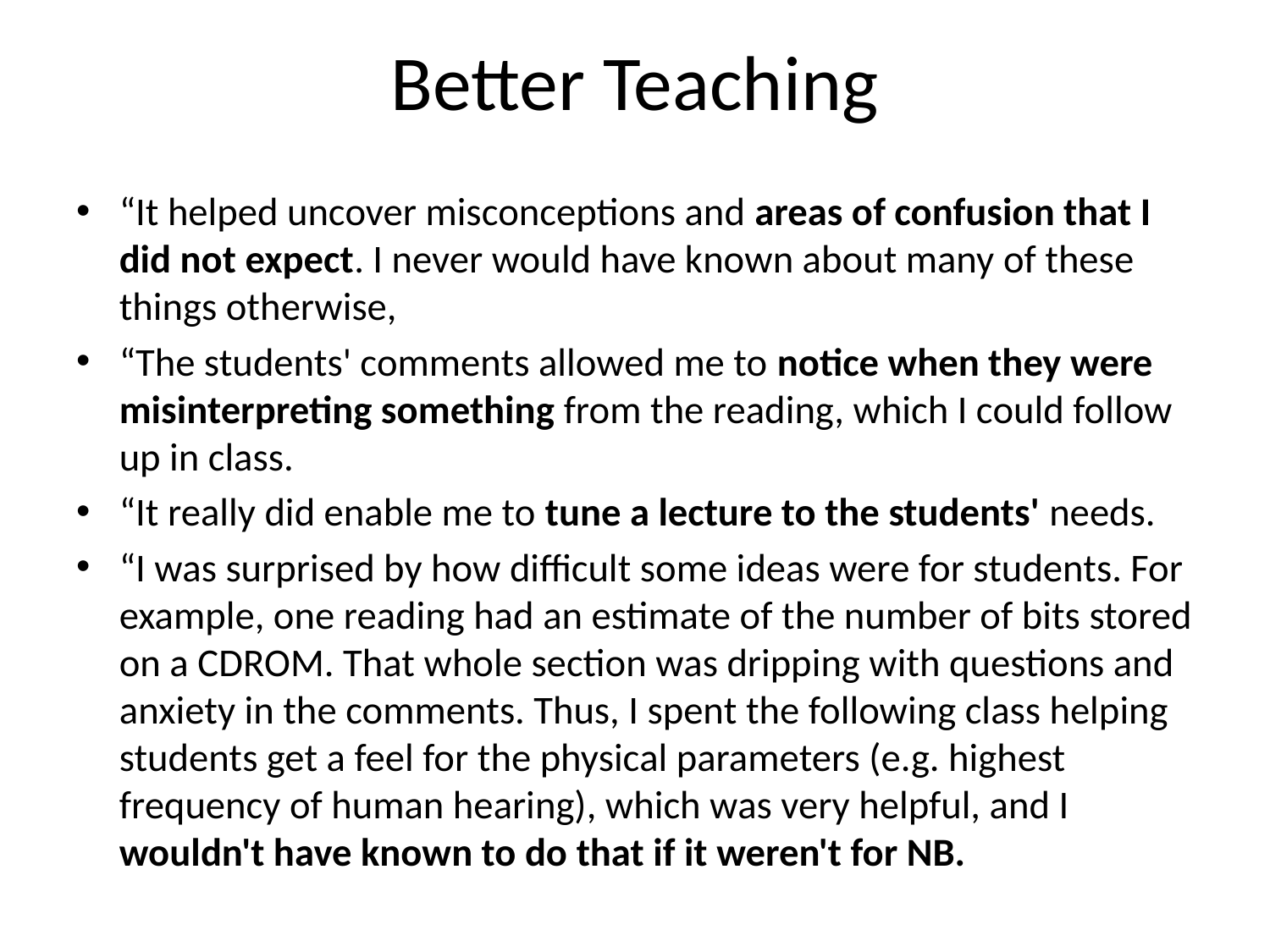

# Better Teaching
“It helped uncover misconceptions and areas of confusion that I did not expect. I never would have known about many of these things otherwise,
“The students' comments allowed me to notice when they were misinterpreting something from the reading, which I could follow up in class.
“It really did enable me to tune a lecture to the students' needs.
“I was surprised by how difficult some ideas were for students. For example, one reading had an estimate of the number of bits stored on a CDROM. That whole section was dripping with questions and anxiety in the comments. Thus, I spent the following class helping students get a feel for the physical parameters (e.g. highest frequency of human hearing), which was very helpful, and I wouldn't have known to do that if it weren't for NB.